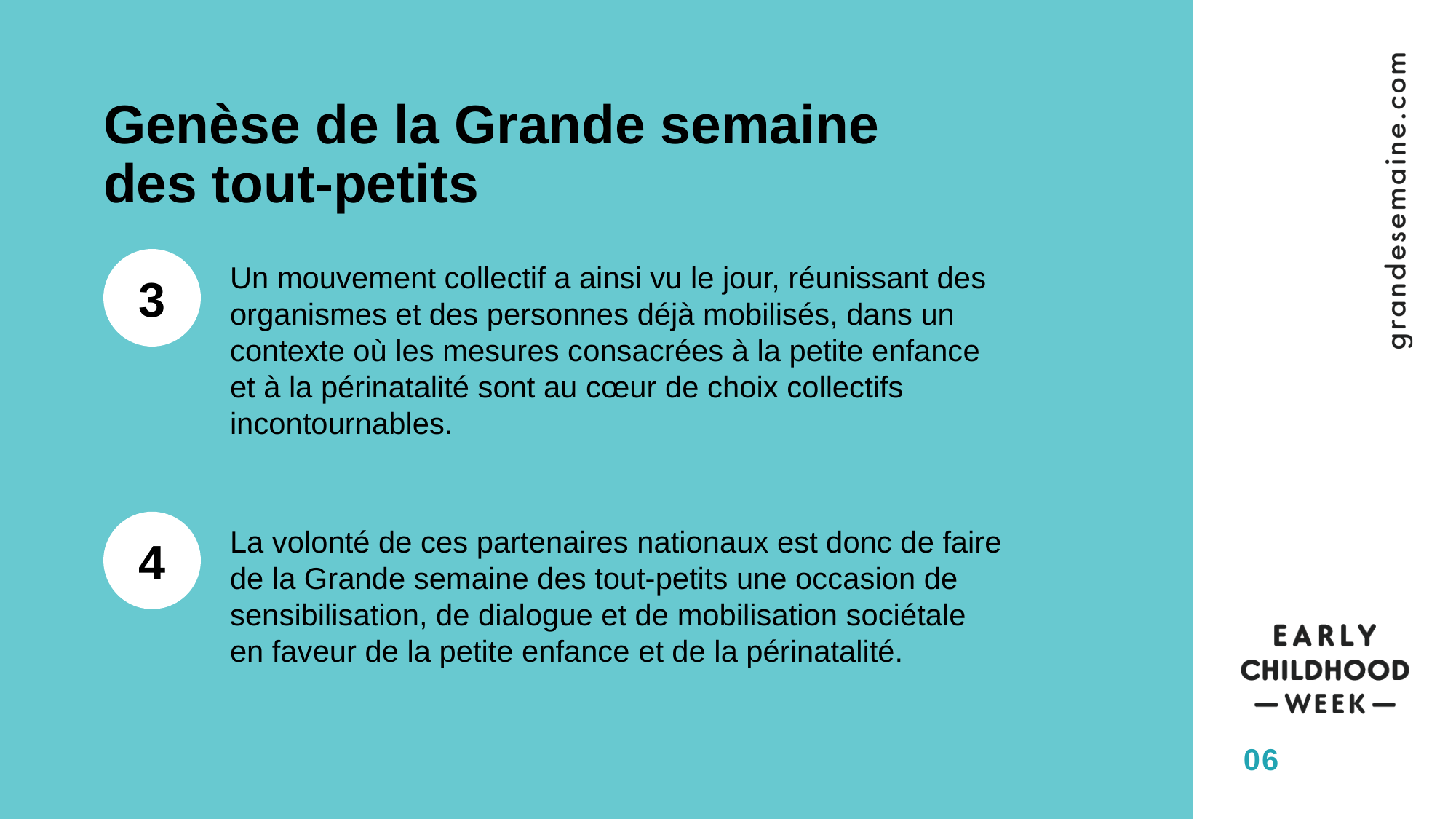

# Genèse de la Grande semaine des tout-petits
3
Un mouvement collectif a ainsi vu le jour, réunissant des organismes et des personnes déjà mobilisés, dans un contexte où les mesures consacrées à la petite enfance
et à la périnatalité sont au cœur de choix collectifs incontournables.

La volonté de ces partenaires nationaux est donc de faire
de la Grande semaine des tout-petits une occasion de sensibilisation, de dialogue et de mobilisation sociétale
en faveur de la petite enfance et de la périnatalité.
4